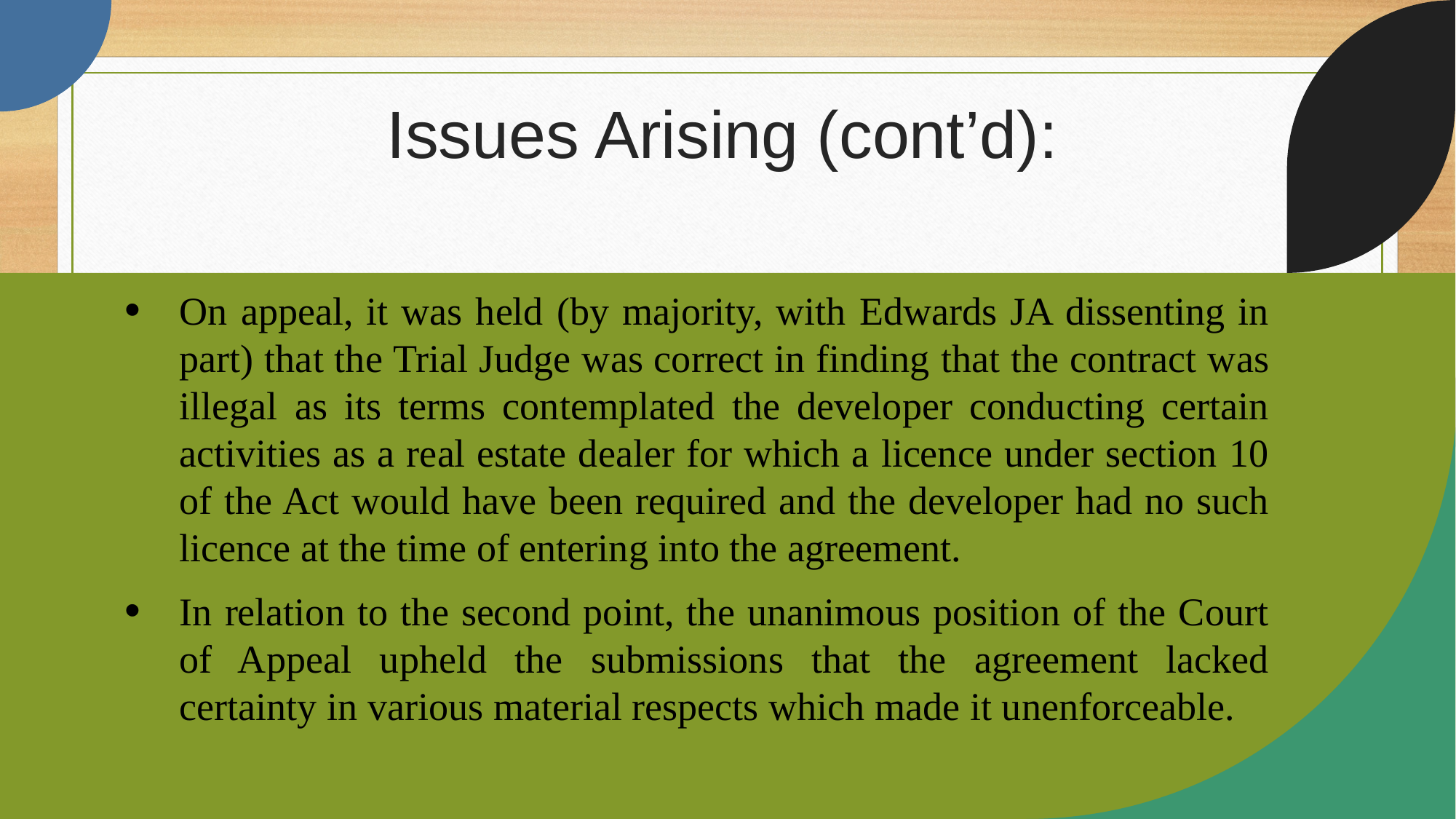

# Issues Arising (cont’d):
On appeal, it was held (by majority, with Edwards JA dissenting in part) that the Trial Judge was correct in finding that the contract was illegal as its terms contemplated the developer conducting certain activities as a real estate dealer for which a licence under section 10 of the Act would have been required and the developer had no such licence at the time of entering into the agreement.
In relation to the second point, the unanimous position of the Court of Appeal upheld the submissions that the agreement lacked certainty in various material respects which made it unenforceable.

17